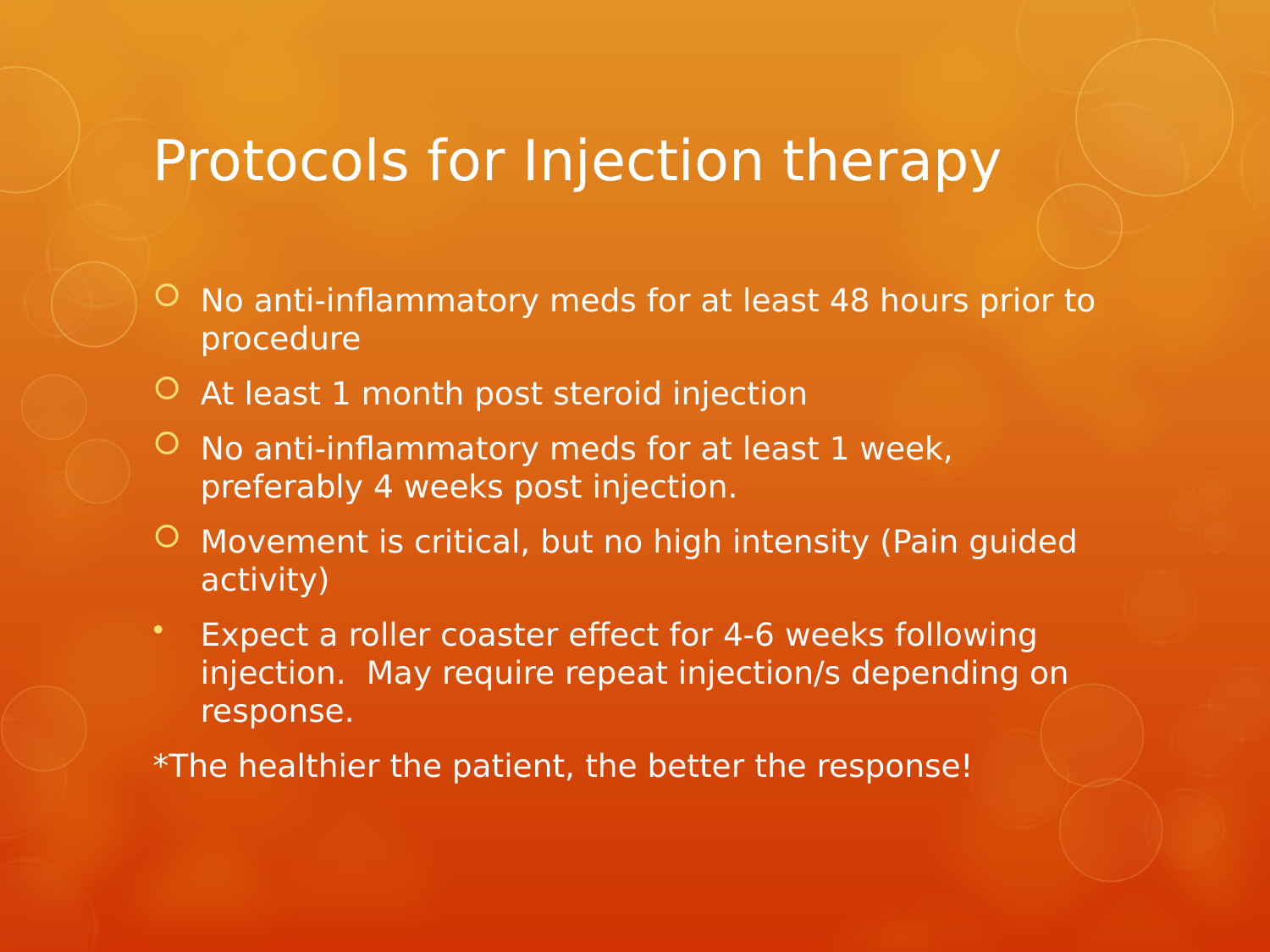

# Protocols for Injection therapy
No anti-inflammatory meds for at least 48 hours prior to procedure
At least 1 month post steroid injection
No anti-inflammatory meds for at least 1 week, preferably 4 weeks post injection.
Movement is critical, but no high intensity (Pain guided activity)
Expect a roller coaster effect for 4-6 weeks following injection.  May require repeat injection/s depending on response.
*The healthier the patient, the better the response!